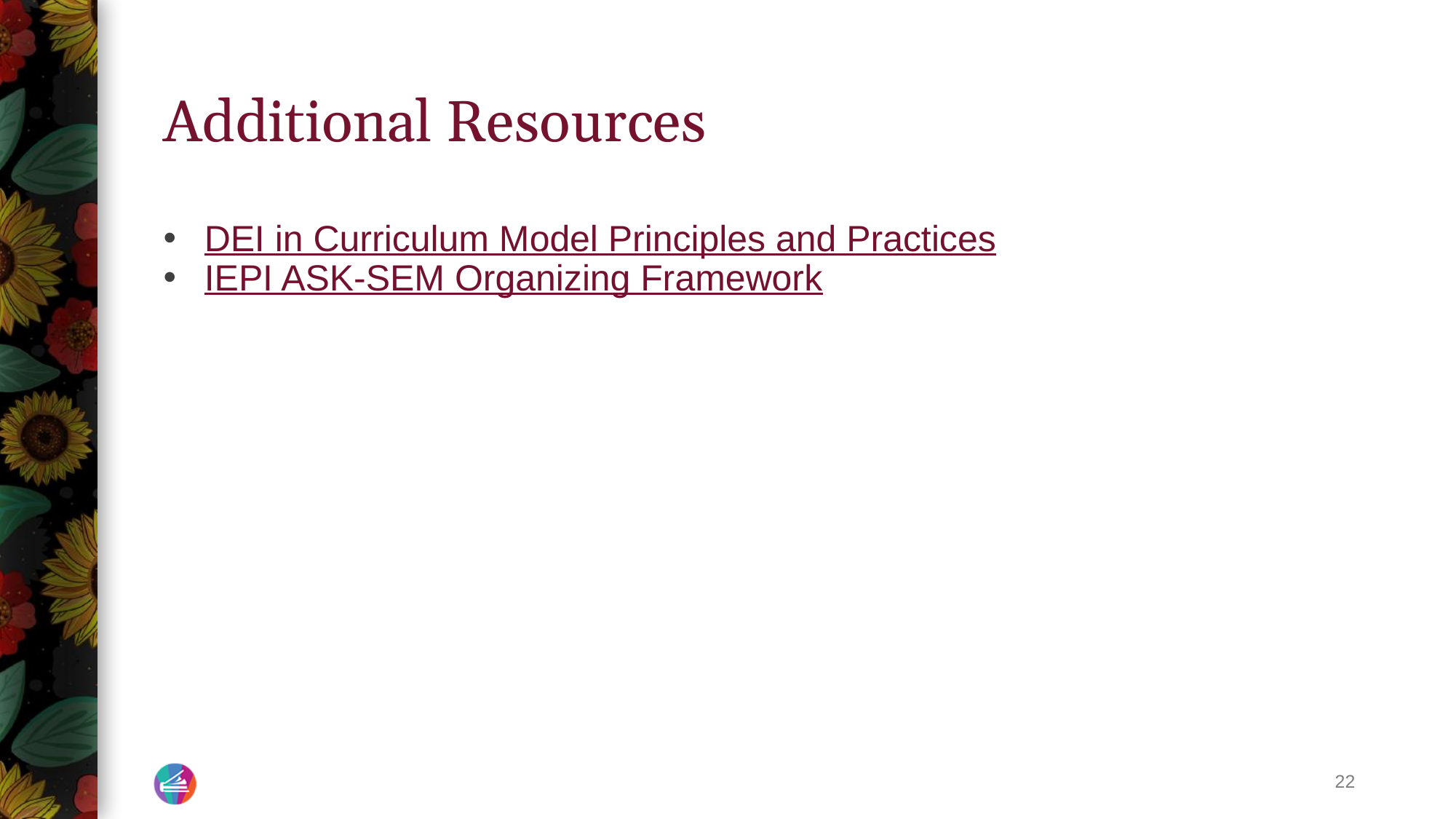

# Additional Resources
DEI in Curriculum Model Principles and Practices
IEPI ASK-SEM Organizing Framework
22